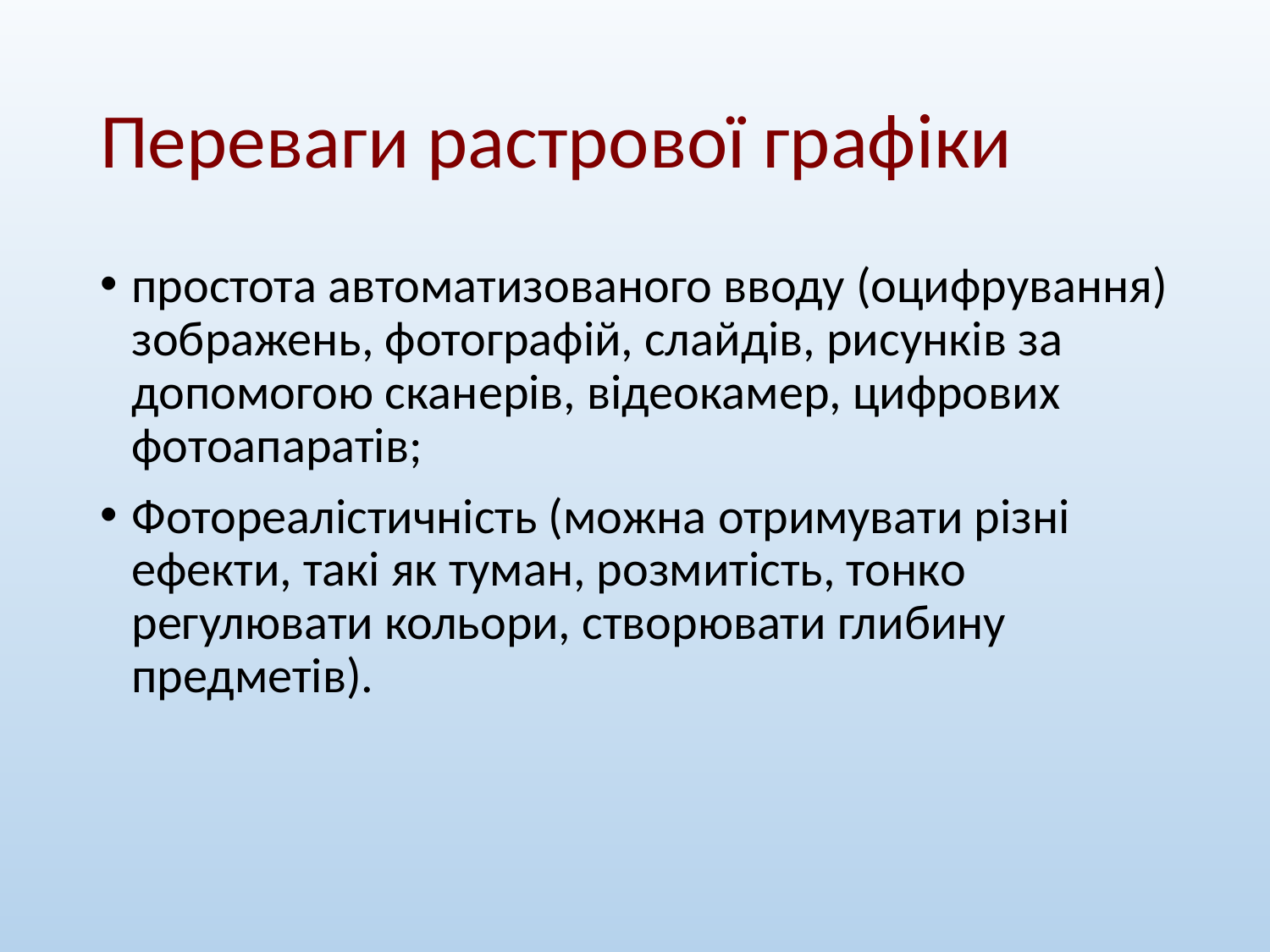

# Переваги растрової графіки
простота автоматизованого вводу (оцифрування) зображень, фотографій, слайдів, рисунків за допомогою сканерів, відеокамер, цифрових фотоапаратів;
Фотореалістичність (можна отримувати різні ефекти, такі як туман, розмитість, тонко регулювати кольори, створювати глибину предметів).